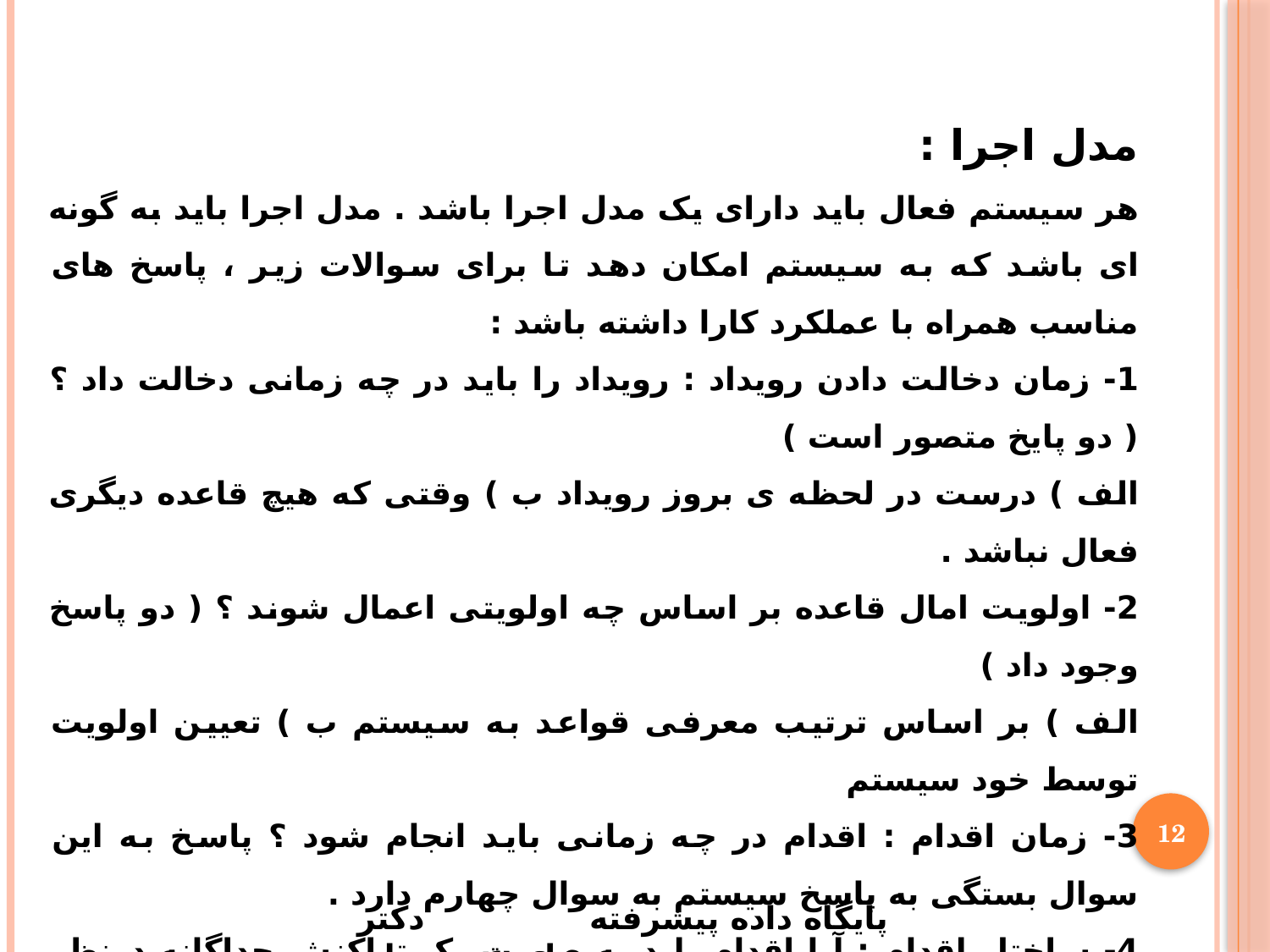

مدل اجرا :
هر سیستم فعال باید دارای یک مدل اجرا باشد . مدل اجرا باید به گونه ای باشد که به سیستم امکان دهد تا برای سوالات زیر ، پاسخ های مناسب همراه با عملکرد کارا داشته باشد :
1- زمان دخالت دادن رویداد : رویداد را باید در چه زمانی دخالت داد ؟ ( دو پایخ متصور است )
الف ) درست در لحظه ی بروز رویداد 	ب ) وقتی که هیچ قاعده دیگری فعال نباشد .
2- اولویت امال قاعده بر اساس چه اولویتی اعمال شوند ؟ ( دو پاسخ وجود داد )
الف ) بر اساس ترتیب معرفی قواعد به سیستم 	ب ) تعیین اولویت توسط خود سیستم
3- زمان اقدام : اقدام در چه زمانی باید انجام شود ؟ پاسخ به این سوال بستگی به پاسخ سیستم به سوال چهارم دارد .
4- ساختار اقدام : آیا اقدام باید به صورت یک تراکنش جداگانه درنظر گرفته شود یا بخشی از همان تراکنش که قاعده را فعال کرده است ؟
در پاسخ به سوالات 3 و 4 باید دید که رویداد چگونه با ارزیابی شرط داده شده ،
مرتبط است . سه روش برای ارزیابی شرط وجود دارد .
12